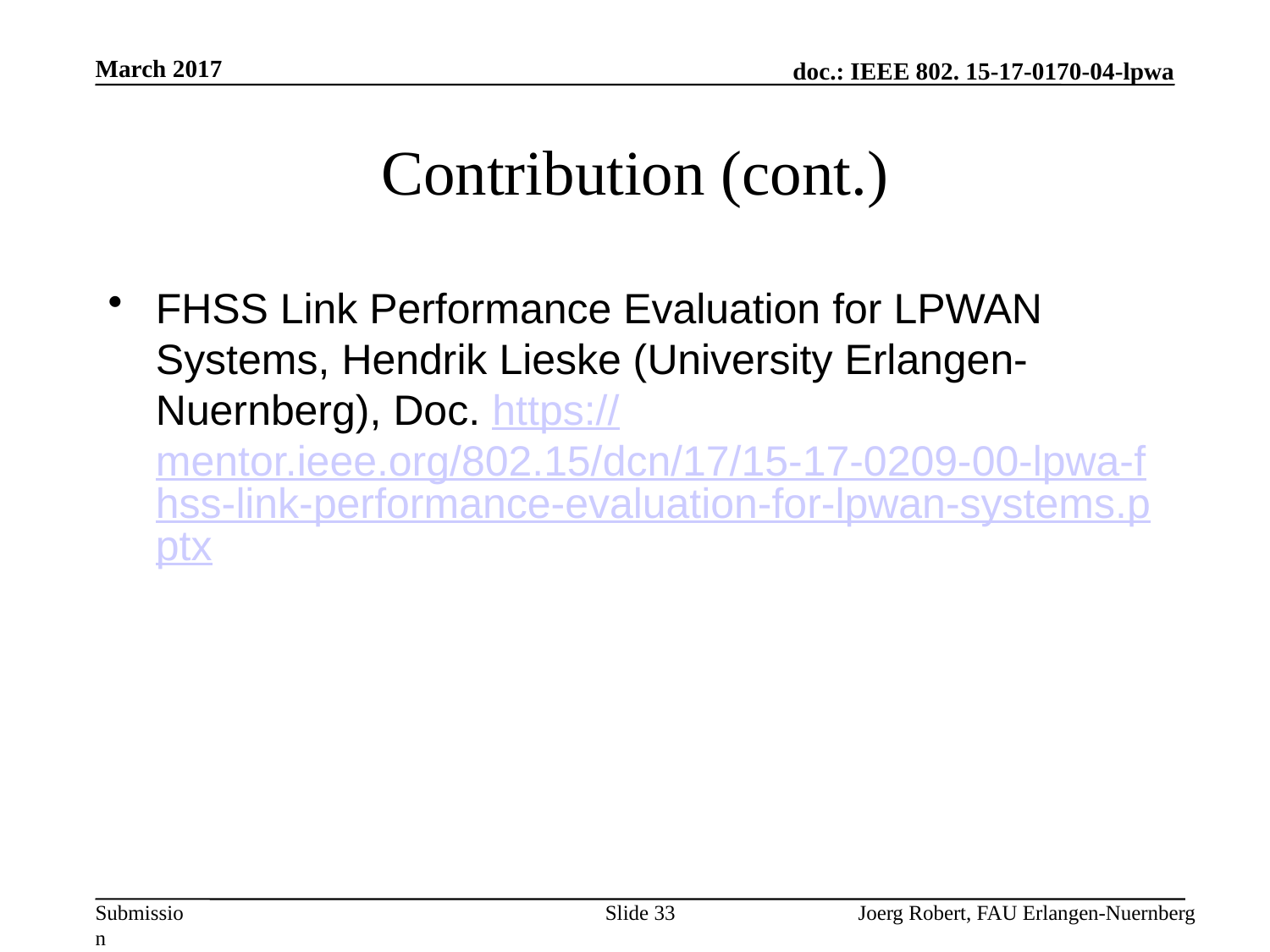

March 2017
# Contribution (cont.)
FHSS Link Performance Evaluation for LPWAN Systems, Hendrik Lieske (University Erlangen-Nuernberg), Doc. https://mentor.ieee.org/802.15/dcn/17/15-17-0209-00-lpwa-fhss-link-performance-evaluation-for-lpwan-systems.pptx

Slide 33
Joerg Robert, FAU Erlangen-Nuernberg